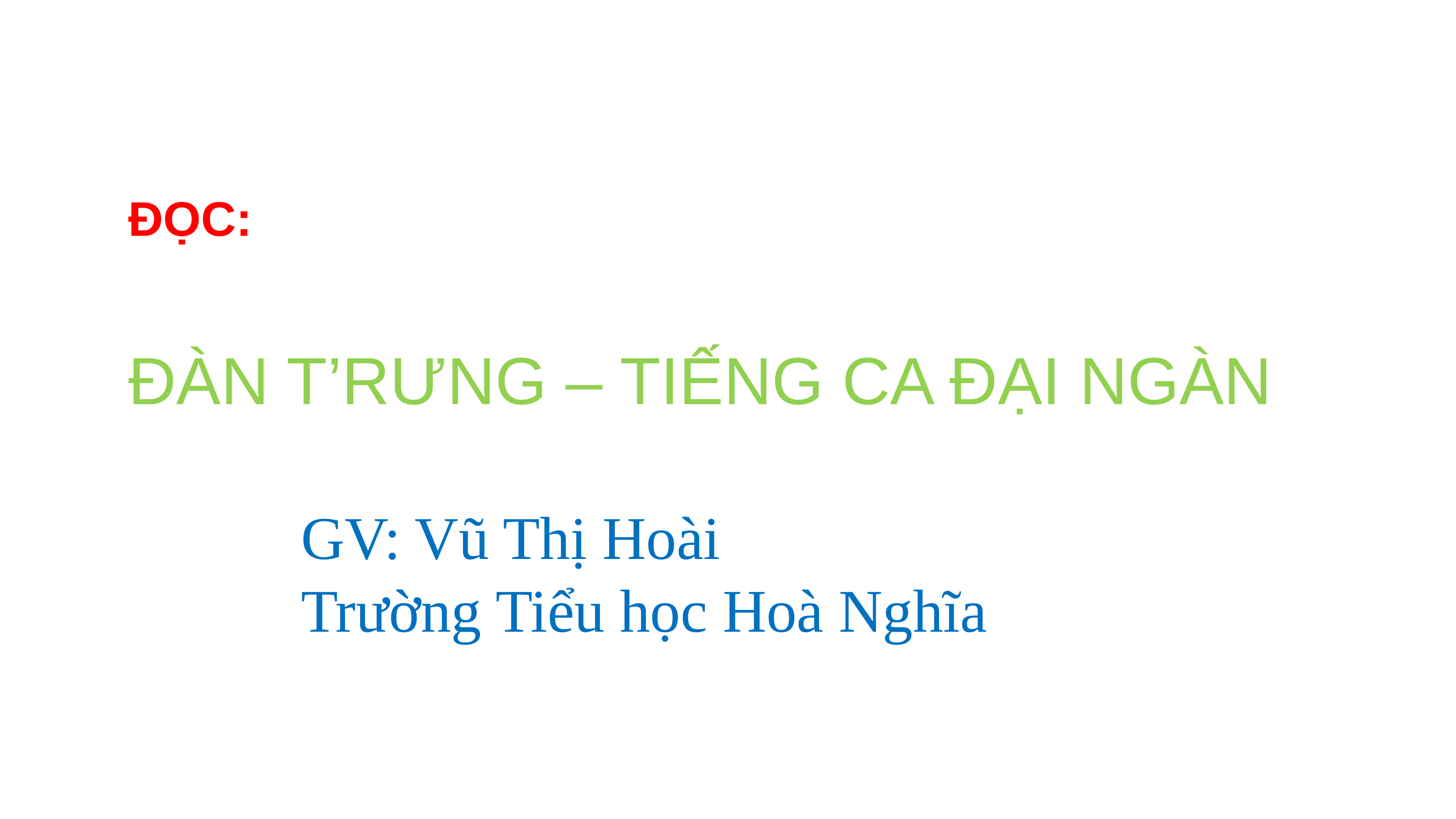

ĐỌC:

ĐÀN T’RƯNG – TIẾNG CA ĐẠI NGÀN
GV: Vũ Thị Hoài
Trường Tiểu học Hoà Nghĩa